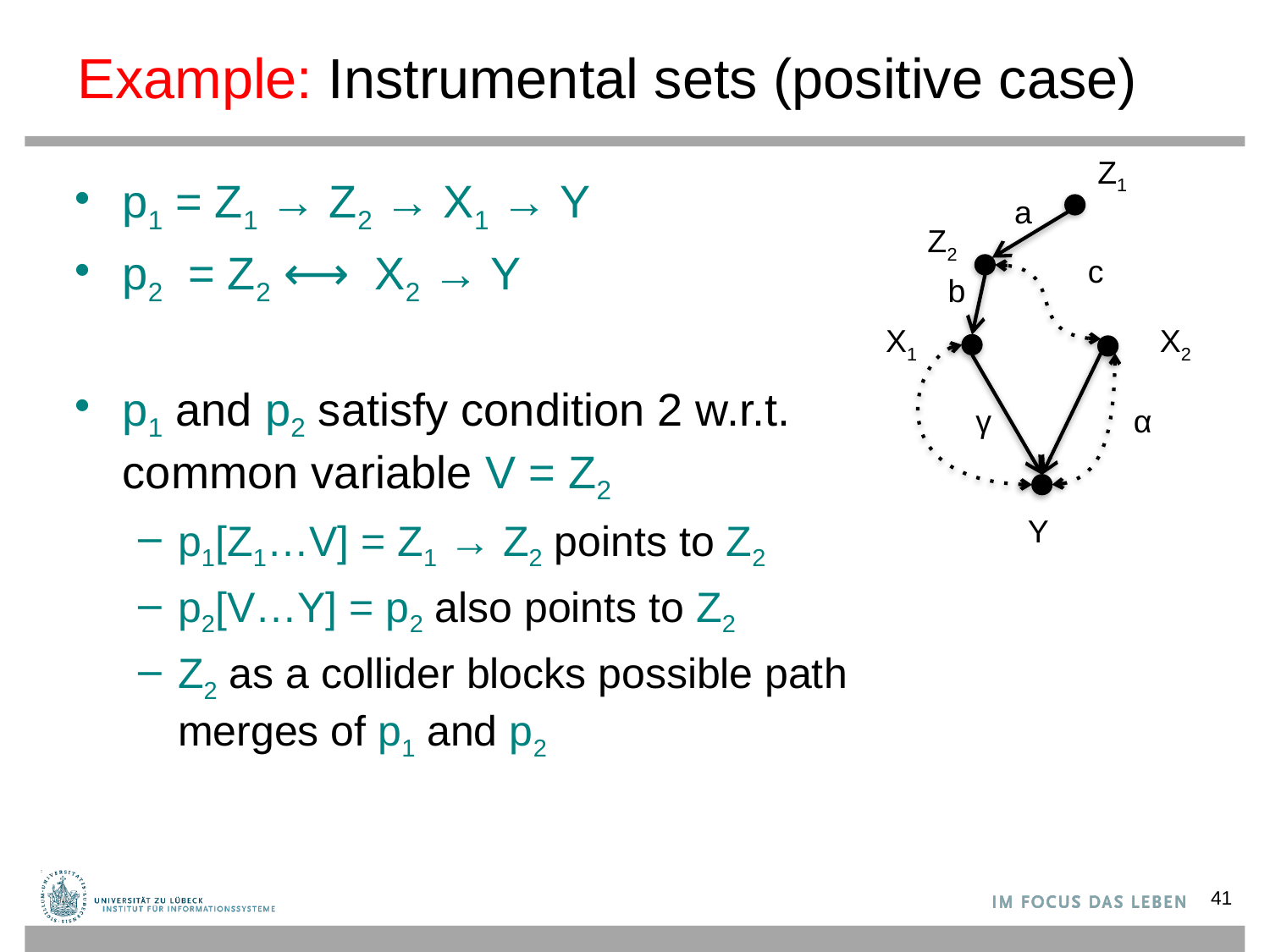

# Example: Instrumental sets (positive case)
Z1
p1 = Z1 → Z2 → X1 → Y
p2  = Z2 ⟷  X2 → Y

p1 and p2 satisfy condition 2 w.r.t. common variable V = Z2
p1[Z1…V] = Z1 → Z2 points to Z2
p2[V…Y] = p2 also points to Z2
Z2 as a collider blocks possible path merges of p1 and p2

a

Z2
c

b
X1
X2

γ
α

Y
41